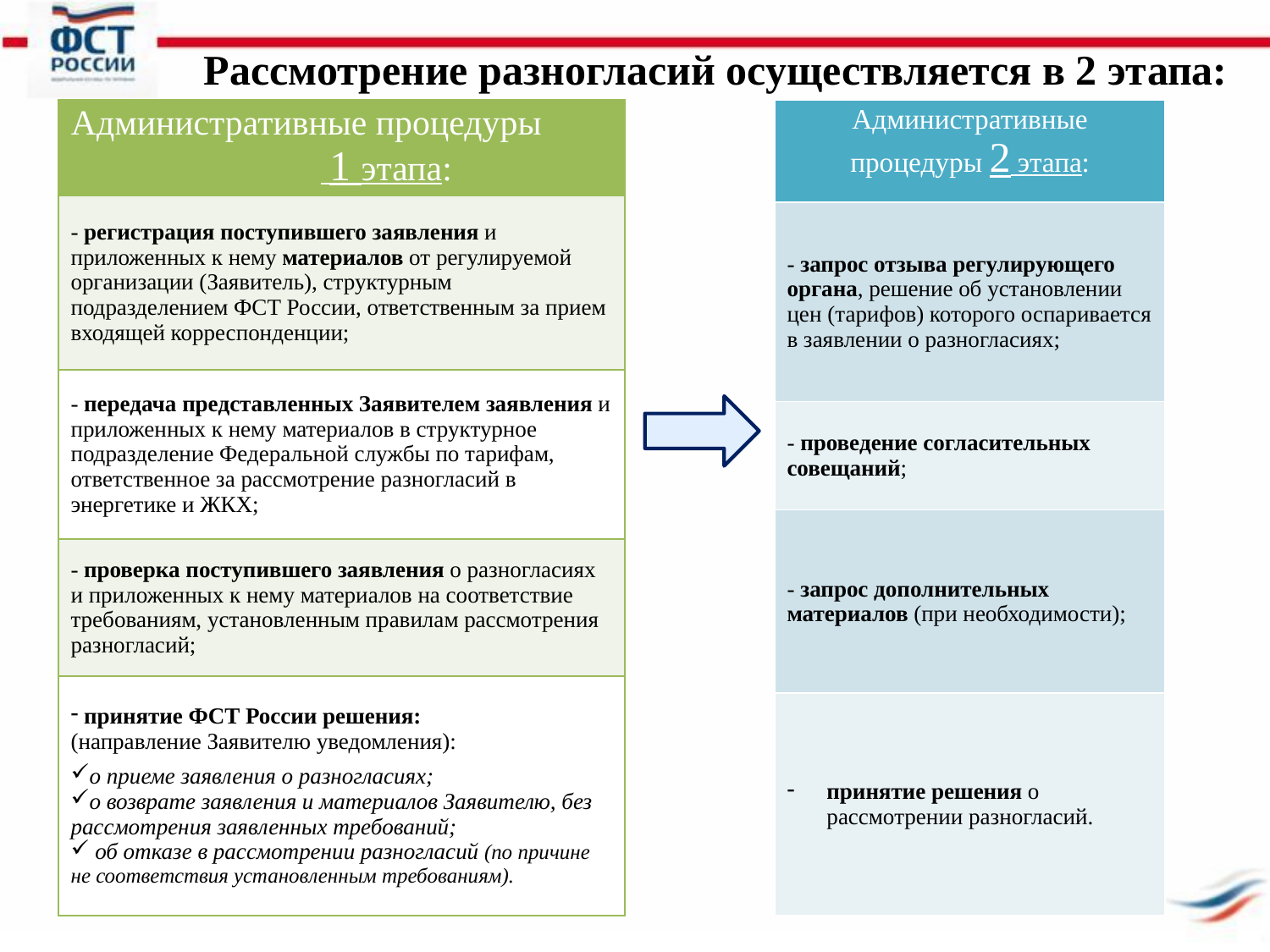

Рассмотрение разногласий осуществляется в 2 этапа:
| Административные процедуры 1 этапа: |
| --- |
| - регистрация поступившего заявления и приложенных к нему материалов от регулируемой организации (Заявитель), структурным подразделением ФСТ России, ответственным за прием входящей корреспонденции; |
| - передача представленных Заявителем заявления и приложенных к нему материалов в структурное подразделение Федеральной службы по тарифам, ответственное за рассмотрение разногласий в энергетике и ЖКХ; |
| - проверка поступившего заявления о разногласиях и приложенных к нему материалов на соответствие требованиям, установленным правилам рассмотрения разногласий; |
| принятие ФСТ России решения: (направление Заявителю уведомления): о приеме заявления о разногласиях; о возврате заявления и материалов Заявителю, без рассмотрения заявленных требований; об отказе в рассмотрении разногласий (по причине не соответствия установленным требованиям). |
| Административные процедуры 2 этапа: |
| --- |
| - запрос отзыва регулирующего органа, решение об установлении цен (тарифов) которого оспаривается в заявлении о разногласиях; |
| - проведение согласительных совещаний; |
| - запрос дополнительных материалов (при необходимости); |
| принятие решения о рассмотрении разногласий. |